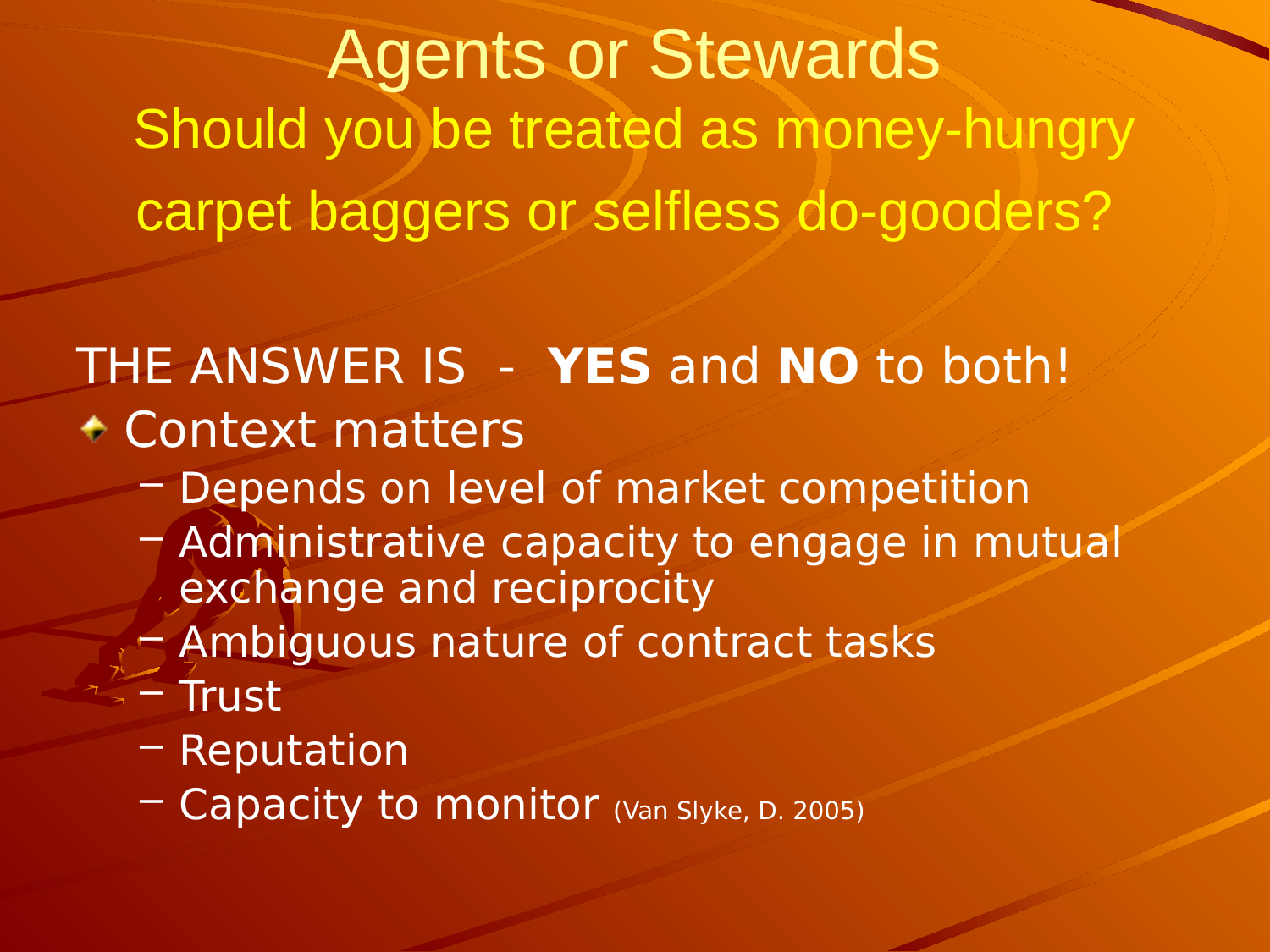

# Agents or Stewards Should you be treated as money-hungry carpet baggers or selfless do-gooders?

THE ANSWER IS  -  YES and NO to both!
Context matters
Depends on level of market competition
Administrative capacity to engage in mutual exchange and reciprocity
Ambiguous nature of contract tasks
Trust
Reputation
Capacity to monitor (Van Slyke, D. 2005)